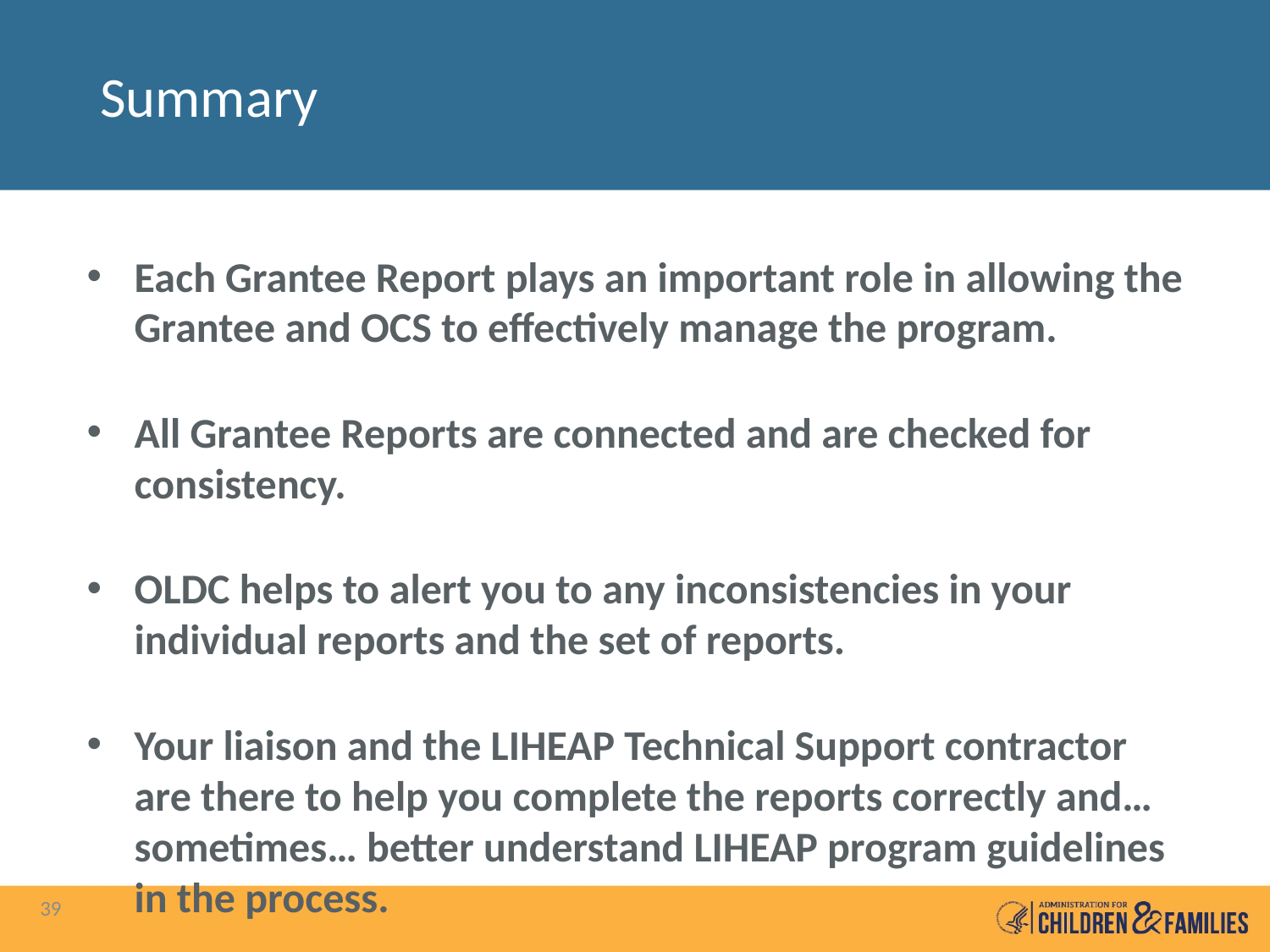

# Summary
Each Grantee Report plays an important role in allowing the Grantee and OCS to effectively manage the program.

All Grantee Reports are connected and are checked for consistency.

OLDC helps to alert you to any inconsistencies in your individual reports and the set of reports.

Your liaison and the LIHEAP Technical Support contractor are there to help you complete the reports correctly and… sometimes… better understand LIHEAP program guidelines in the process.

39